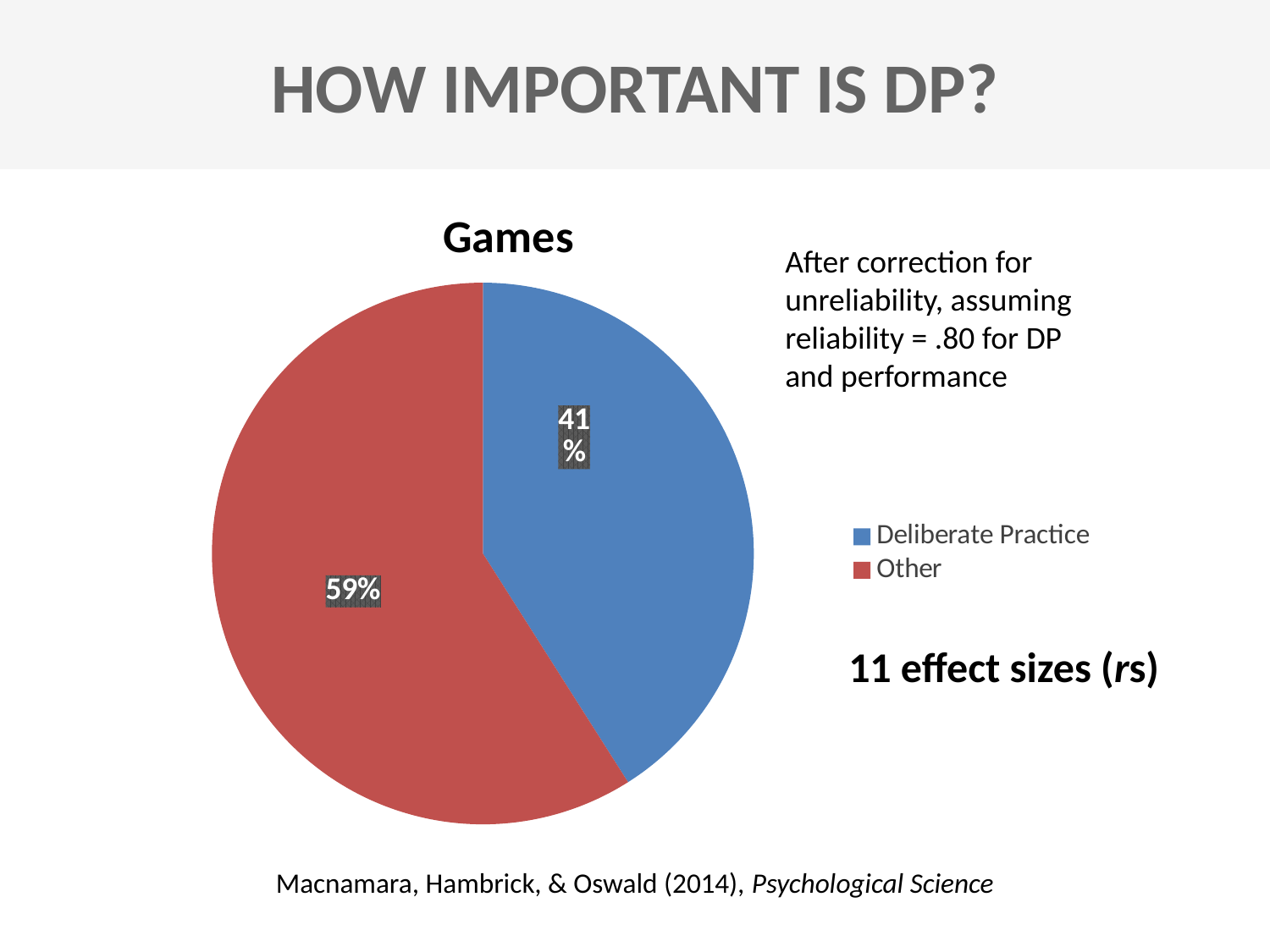

HOW IMPORTANT IS DP?
Games
After correction for unreliability, assuming reliability = .80 for DP and performance

### Chart

| Category | Chess |
|---|---|
| Deliberate Practice | 41.0 |
| Other | 59.0 |
11 effect sizes (rs)
Macnamara, Hambrick, & Oswald (2014), Psychological Science